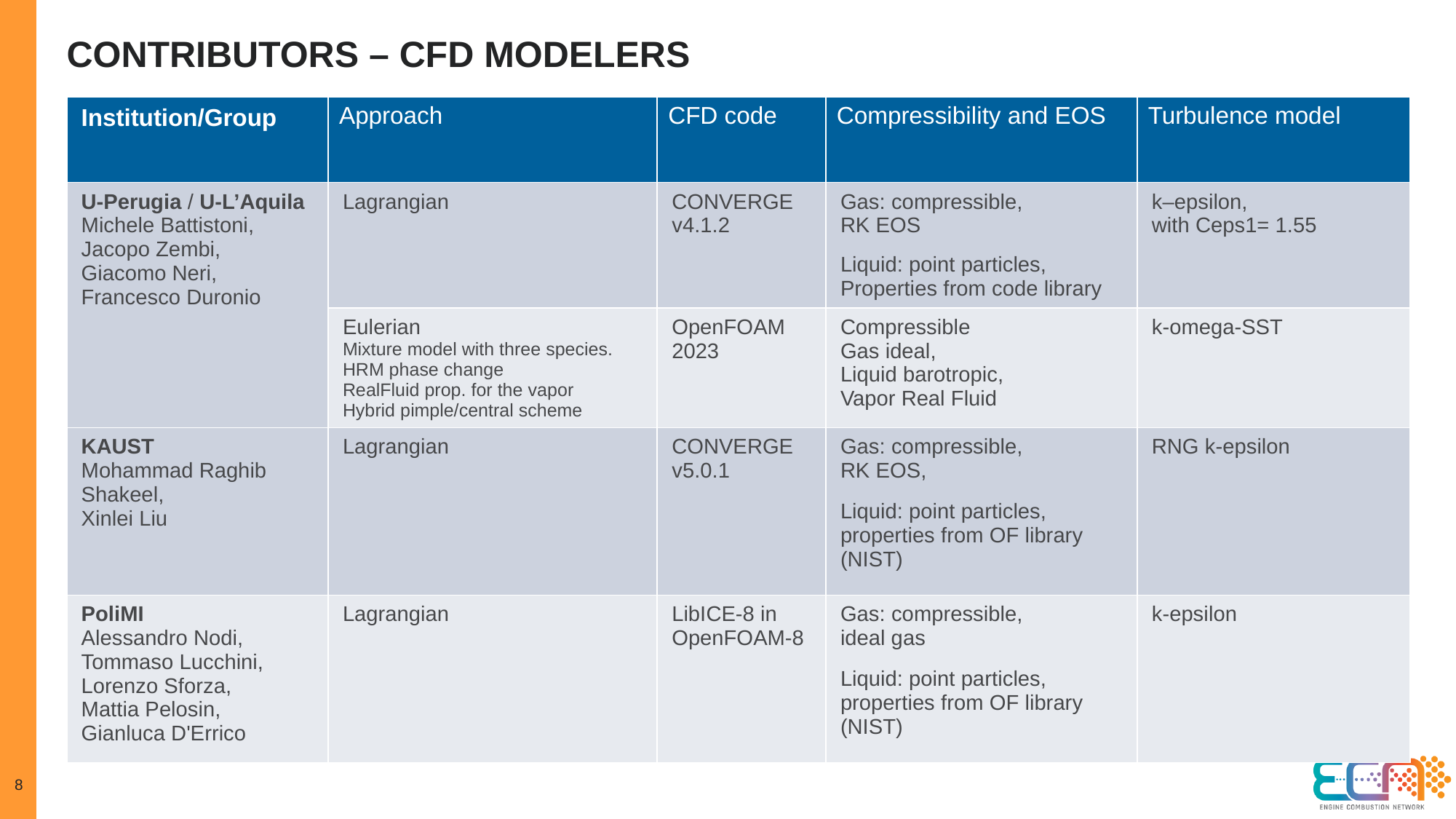

# Contributors – CFD Modelers
| Institution/Group | Approach | CFD code | Compressibility and EOS | Turbulence model |
| --- | --- | --- | --- | --- |
| U-Perugia / U-L’Aquila Michele Battistoni, Jacopo Zembi, Giacomo Neri, Francesco Duronio | Lagrangian | CONVERGE v4.1.2 | Gas: compressible, RK EOS Liquid: point particles, Properties from code library | k–epsilon, with Ceps1= 1.55 |
|  | Eulerian Mixture model with three species. HRM phase change RealFluid prop. for the vapor Hybrid pimple/central scheme | OpenFOAM 2023 | Compressible Gas ideal, Liquid barotropic, Vapor Real Fluid | k-omega-SST |
| KAUST Mohammad Raghib Shakeel, Xinlei Liu | Lagrangian | CONVERGE v5.0.1 | Gas: compressible, RK EOS, Liquid: point particles, properties from OF library (NIST) | RNG k-epsilon |
| PoliMI Alessandro Nodi, Tommaso Lucchini, Lorenzo Sforza, Mattia Pelosin, Gianluca D'Errico | Lagrangian | LibICE-8 in OpenFOAM-8 | Gas: compressible, ideal gas Liquid: point particles, properties from OF library (NIST) | k-epsilon |
8